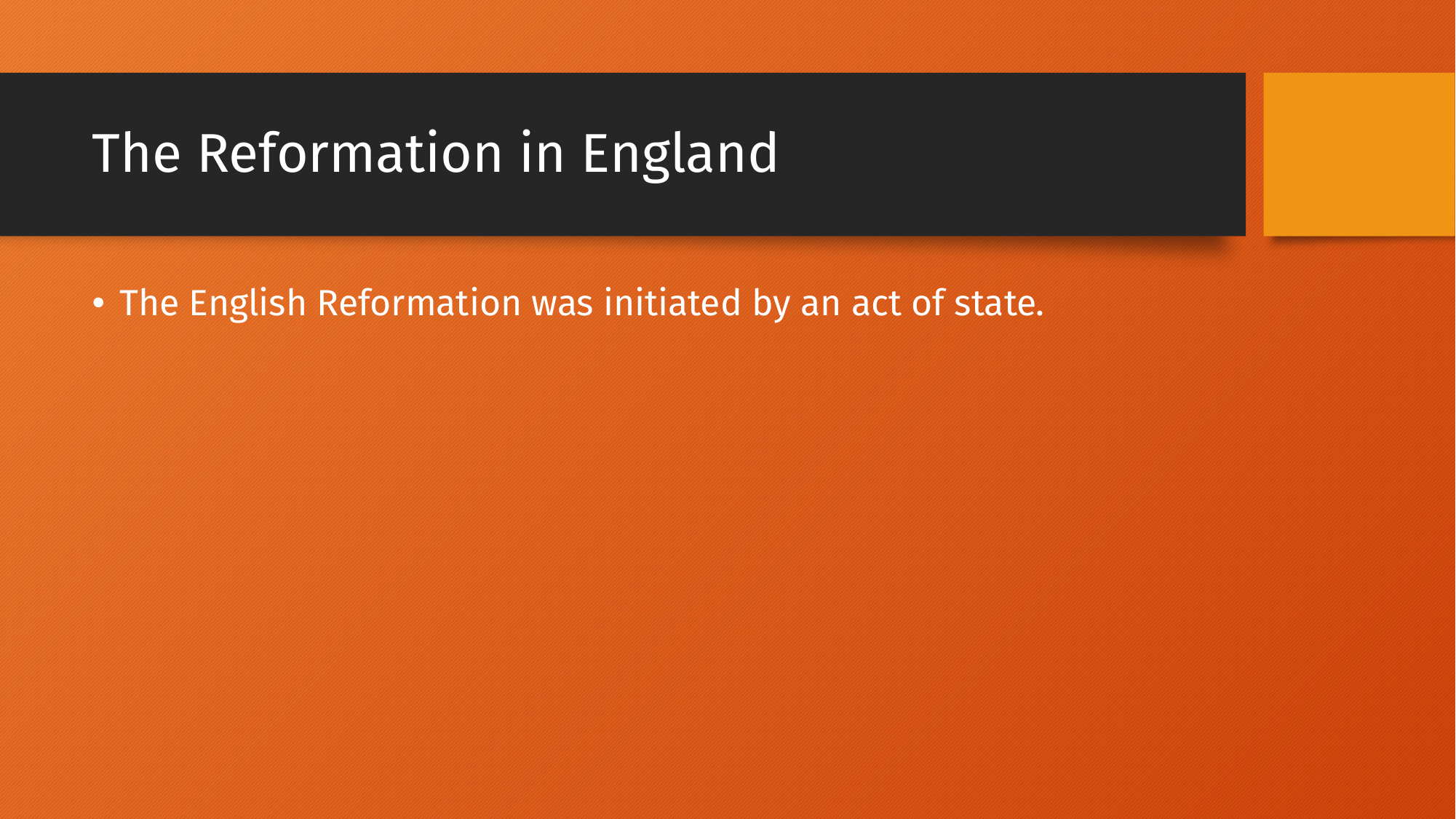

# The Reformation in England
The English Reformation was initiated by an act of state.